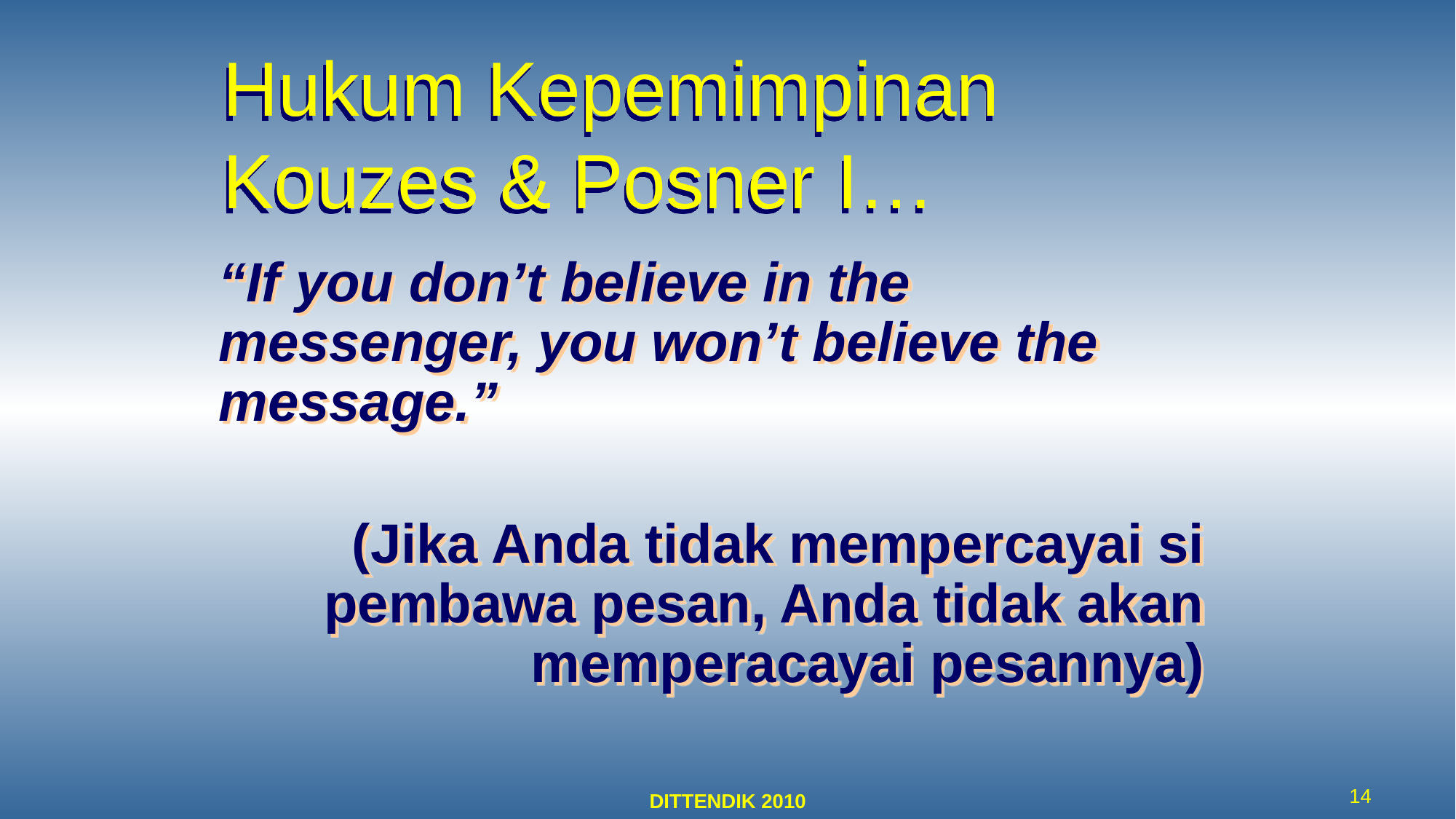

# Hukum Kepemimpinan Kouzes & Posner I…
“If you don’t believe in the messenger, you won’t believe the message.”

(Jika Anda tidak mempercayai si pembawa pesan, Anda tidak akan memperacayai pesannya)
14
DITTENDIK 2010